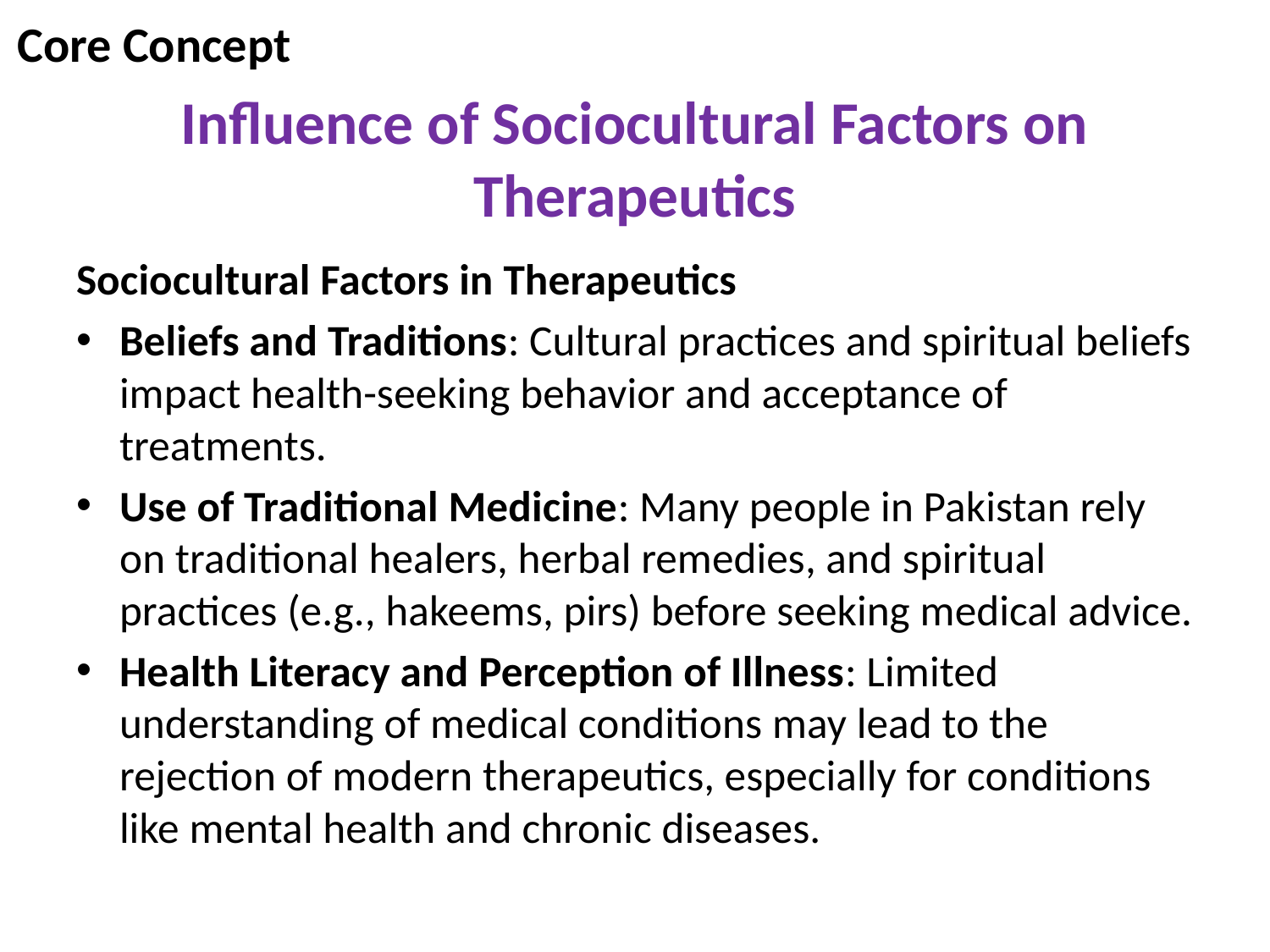

Core Concept
# Influence of Sociocultural Factors on Therapeutics
Sociocultural Factors in Therapeutics
Beliefs and Traditions: Cultural practices and spiritual beliefs impact health-seeking behavior and acceptance of treatments.
Use of Traditional Medicine: Many people in Pakistan rely on traditional healers, herbal remedies, and spiritual practices (e.g., hakeems, pirs) before seeking medical advice.
Health Literacy and Perception of Illness: Limited understanding of medical conditions may lead to the rejection of modern therapeutics, especially for conditions like mental health and chronic diseases.